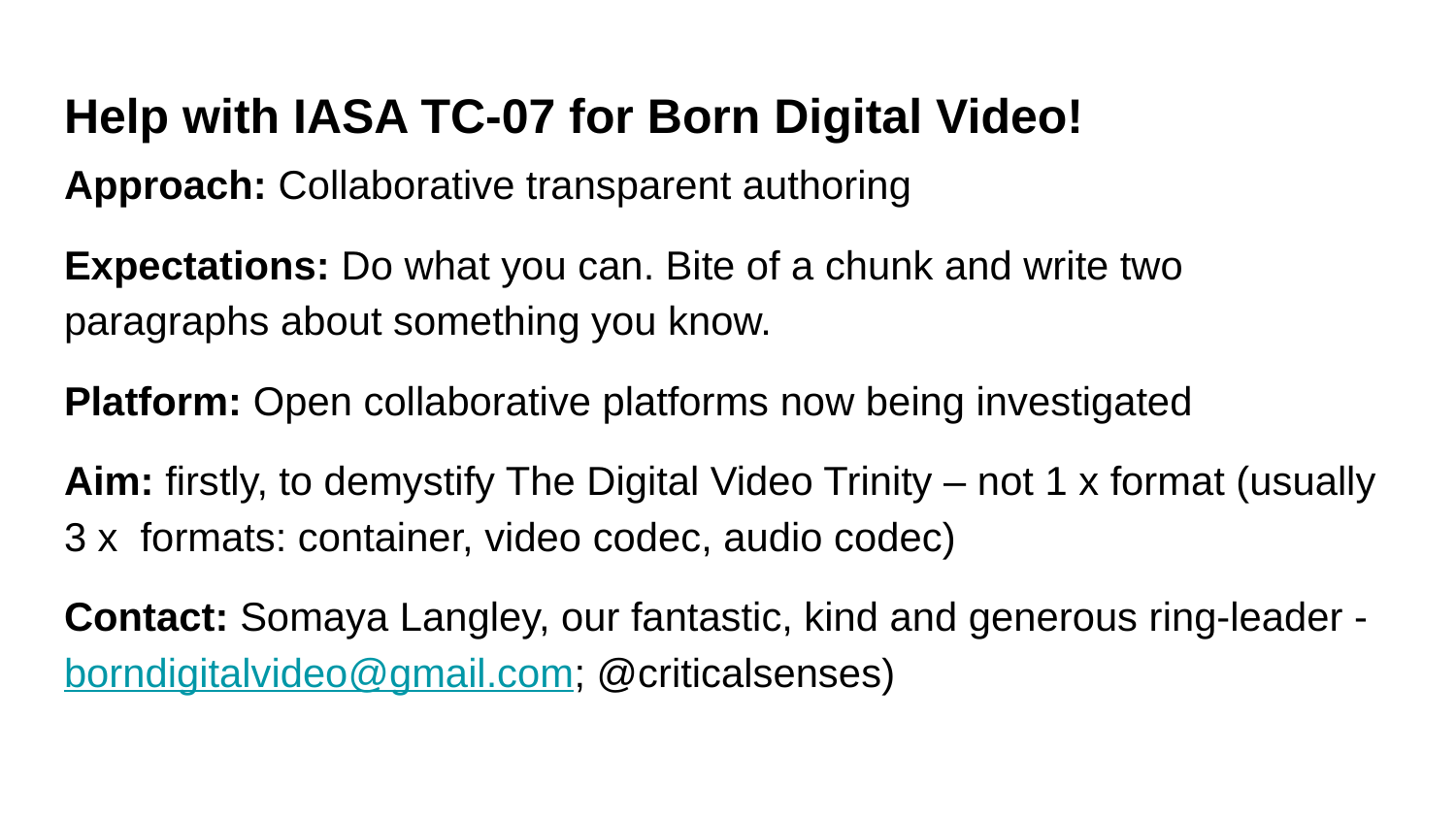

# Help with IASA TC-07 for Born Digital Video!
Approach: Collaborative transparent authoring
Expectations: Do what you can. Bite of a chunk and write two paragraphs about something you know.
Platform: Open collaborative platforms now being investigated
Aim: firstly, to demystify The Digital Video Trinity – not 1 x format (usually 3 x  formats: container, video codec, audio codec)
Contact: Somaya Langley, our fantastic, kind and generous ring-leader - borndigitalvideo@gmail.com; @criticalsenses)